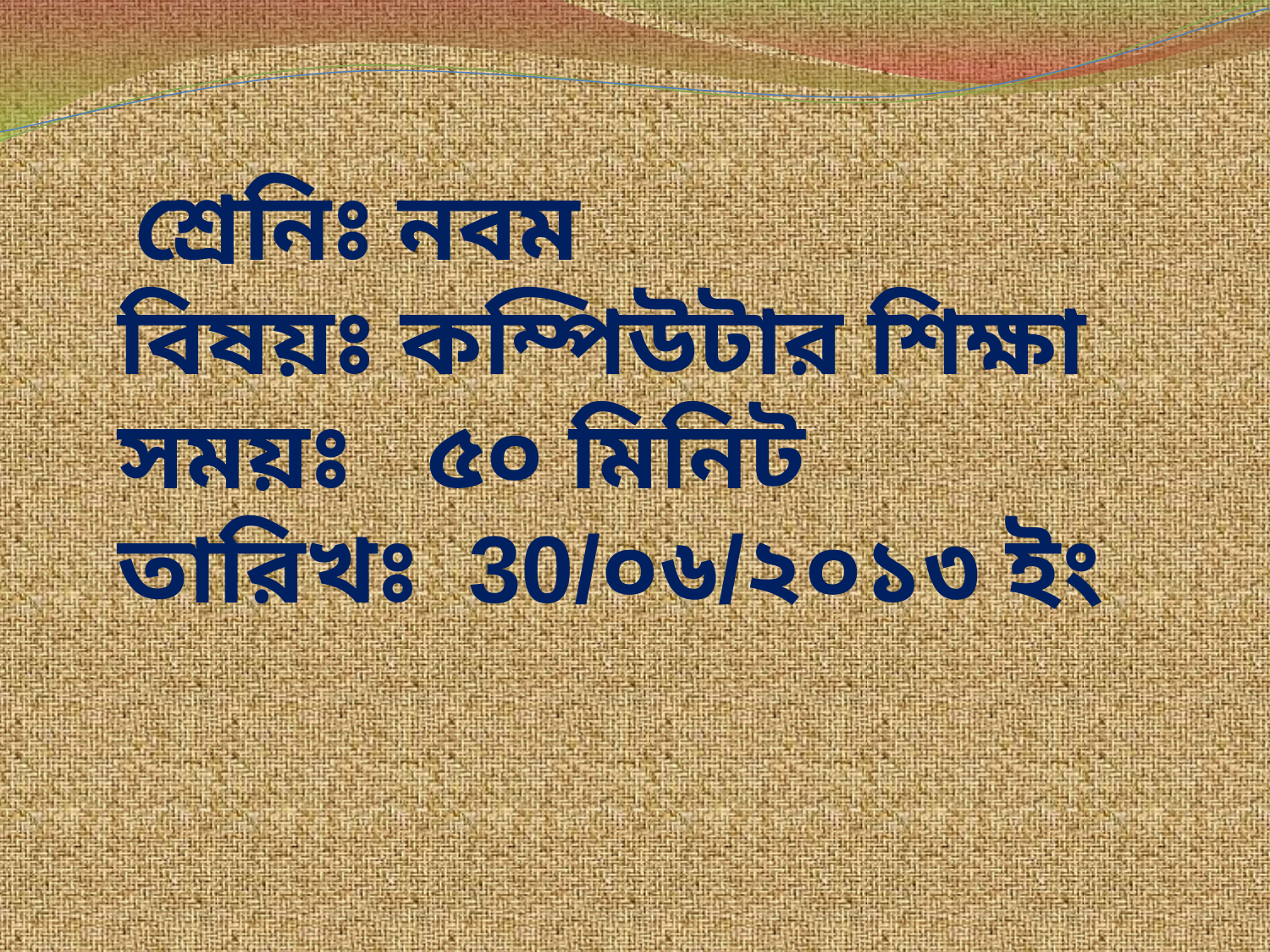

শ্রেনিঃ নবম
বিষয়ঃ কম্পিউটার শিক্ষা
সময়ঃ   ৫০ মিনিট
তারিখঃ  30/০৬/২০১৩ ইং